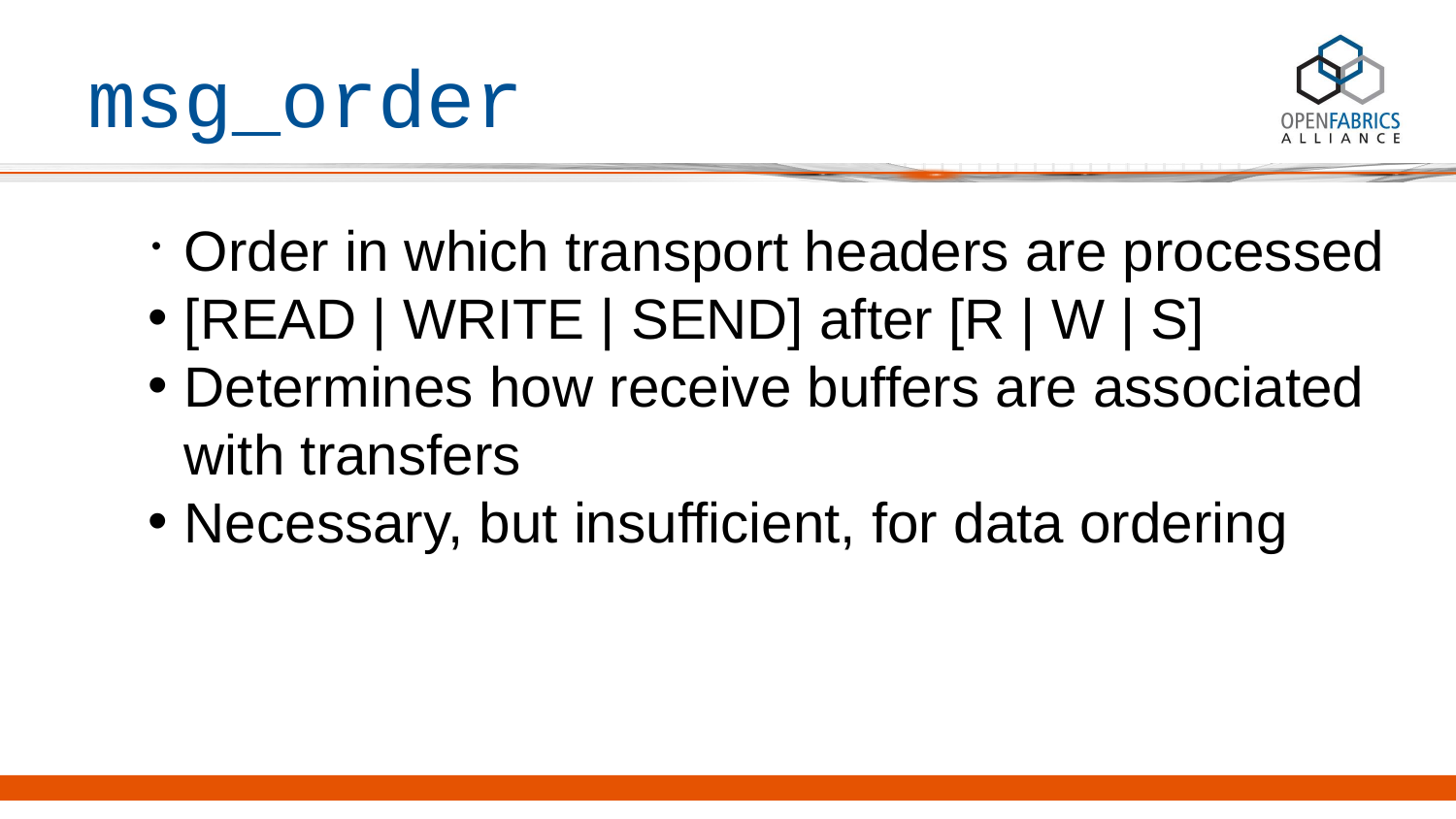

# msg_order
Order in which transport headers are processed
[READ | WRITE | SEND] after [R | W | S]
Determines how receive buffers are associated with transfers
Necessary, but insufficient, for data ordering